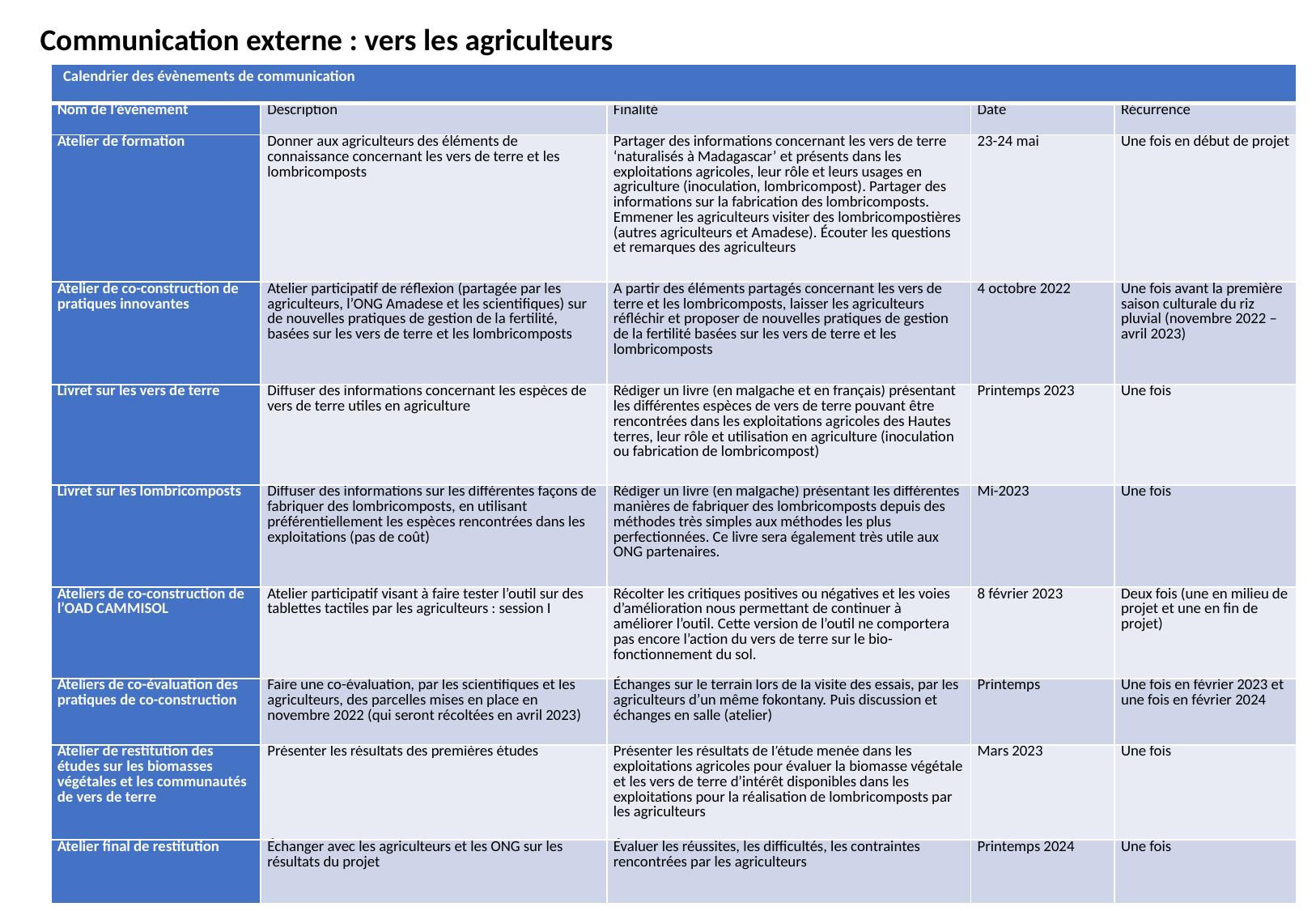

Communication externe : vers les agriculteurs
| Calendrier des évènements de communication |  |  |  |  |
| --- | --- | --- | --- | --- |
| Nom de l’évènement | Description | Finalité | Date | Récurrence |
| Atelier de formation | Donner aux agriculteurs des éléments de connaissance concernant les vers de terre et les lombricomposts | Partager des informations concernant les vers de terre ‘naturalisés à Madagascar’ et présents dans les exploitations agricoles, leur rôle et leurs usages en agriculture (inoculation, lombricompost). Partager des informations sur la fabrication des lombricomposts. Emmener les agriculteurs visiter des lombricompostières (autres agriculteurs et Amadese). Écouter les questions et remarques des agriculteurs | 23-24 mai | Une fois en début de projet |
| Atelier de co-construction de pratiques innovantes | Atelier participatif de réflexion (partagée par les agriculteurs, l’ONG Amadese et les scientifiques) sur de nouvelles pratiques de gestion de la fertilité, basées sur les vers de terre et les lombricomposts | A partir des éléments partagés concernant les vers de terre et les lombricomposts, laisser les agriculteurs réfléchir et proposer de nouvelles pratiques de gestion de la fertilité basées sur les vers de terre et les lombricomposts | 4 octobre 2022 | Une fois avant la première saison culturale du riz pluvial (novembre 2022 – avril 2023) |
| Livret sur les vers de terre | Diffuser des informations concernant les espèces de vers de terre utiles en agriculture | Rédiger un livre (en malgache et en français) présentant les différentes espèces de vers de terre pouvant être rencontrées dans les exploitations agricoles des Hautes terres, leur rôle et utilisation en agriculture (inoculation ou fabrication de lombricompost) | Printemps 2023 | Une fois |
| Livret sur les lombricomposts | Diffuser des informations sur les différentes façons de fabriquer des lombricomposts, en utilisant préférentiellement les espèces rencontrées dans les exploitations (pas de coût) | Rédiger un livre (en malgache) présentant les différentes manières de fabriquer des lombricomposts depuis des méthodes très simples aux méthodes les plus perfectionnées. Ce livre sera également très utile aux ONG partenaires. | Mi-2023 | Une fois |
| Ateliers de co-construction de l’OAD CAMMISOL | Atelier participatif visant à faire tester l’outil sur des tablettes tactiles par les agriculteurs : session I | Récolter les critiques positives ou négatives et les voies d’amélioration nous permettant de continuer à améliorer l’outil. Cette version de l’outil ne comportera pas encore l’action du vers de terre sur le bio-fonctionnement du sol. | 8 février 2023 | Deux fois (une en milieu de projet et une en fin de projet) |
| Ateliers de co-évaluation des pratiques de co-construction | Faire une co-évaluation, par les scientifiques et les agriculteurs, des parcelles mises en place en novembre 2022 (qui seront récoltées en avril 2023) | Échanges sur le terrain lors de la visite des essais, par les agriculteurs d’un même fokontany. Puis discussion et échanges en salle (atelier) | Printemps | Une fois en février 2023 et une fois en février 2024 |
| Atelier de restitution des études sur les biomasses végétales et les communautés de vers de terre | Présenter les résultats des premières études | Présenter les résultats de l’étude menée dans les exploitations agricoles pour évaluer la biomasse végétale et les vers de terre d’intérêt disponibles dans les exploitations pour la réalisation de lombricomposts par les agriculteurs | Mars 2023 | Une fois |
| Atelier final de restitution | Échanger avec les agriculteurs et les ONG sur les résultats du projet | Évaluer les réussites, les difficultés, les contraintes rencontrées par les agriculteurs | Printemps 2024 | Une fois |